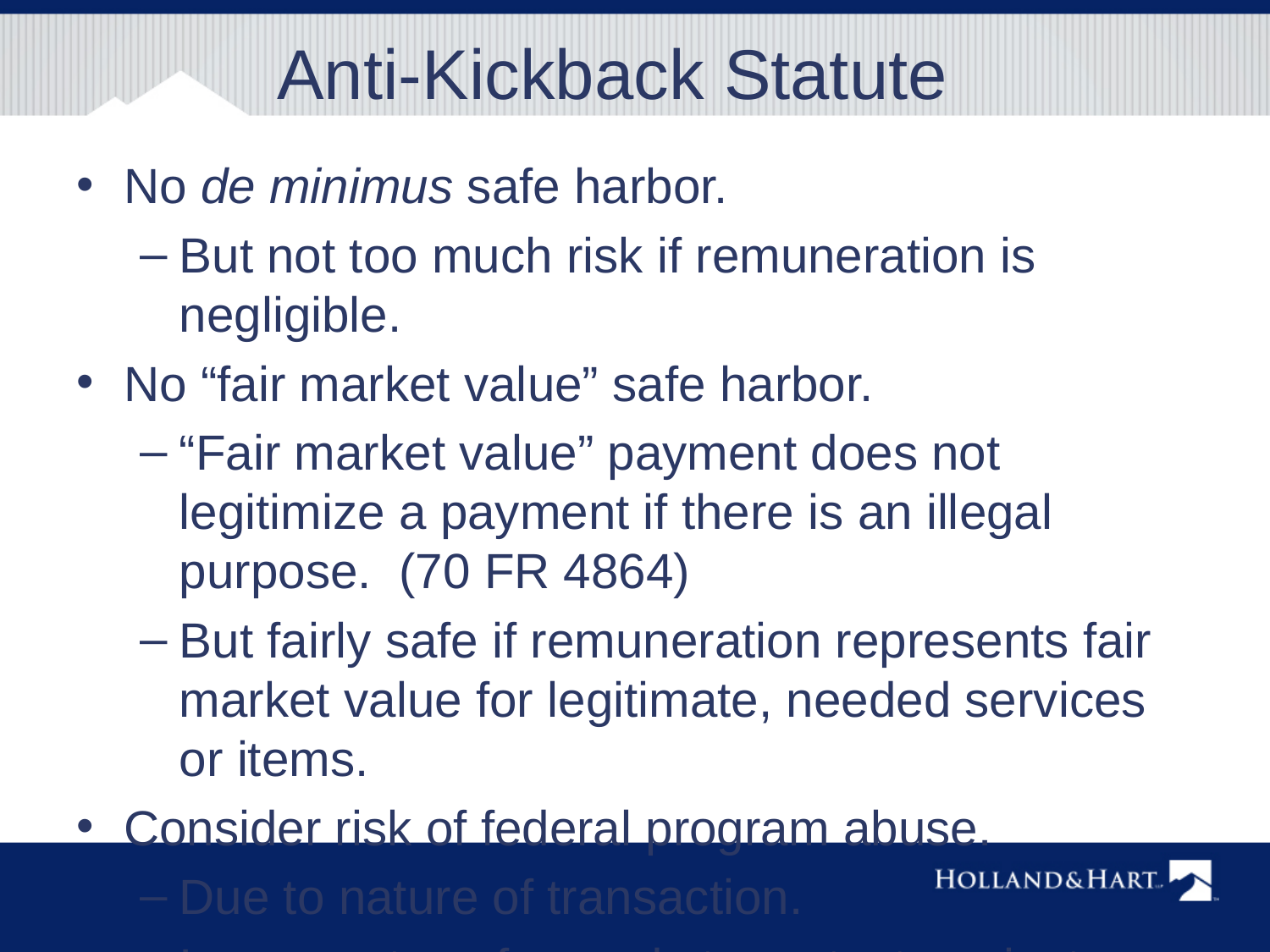

# Anti-Kickback Statute
No de minimus safe harbor.
But not too much risk if remuneration is negligible.
No “fair market value” safe harbor.
“Fair market value” payment does not legitimize a payment if there is an illegal purpose.  (70 FR 4864)
But fairly safe if remuneration represents fair market value for legitimate, needed services or items.
Consider risk of federal program abuse.
Due to nature of transaction.
Incorporate safeguards to protect against abuse.